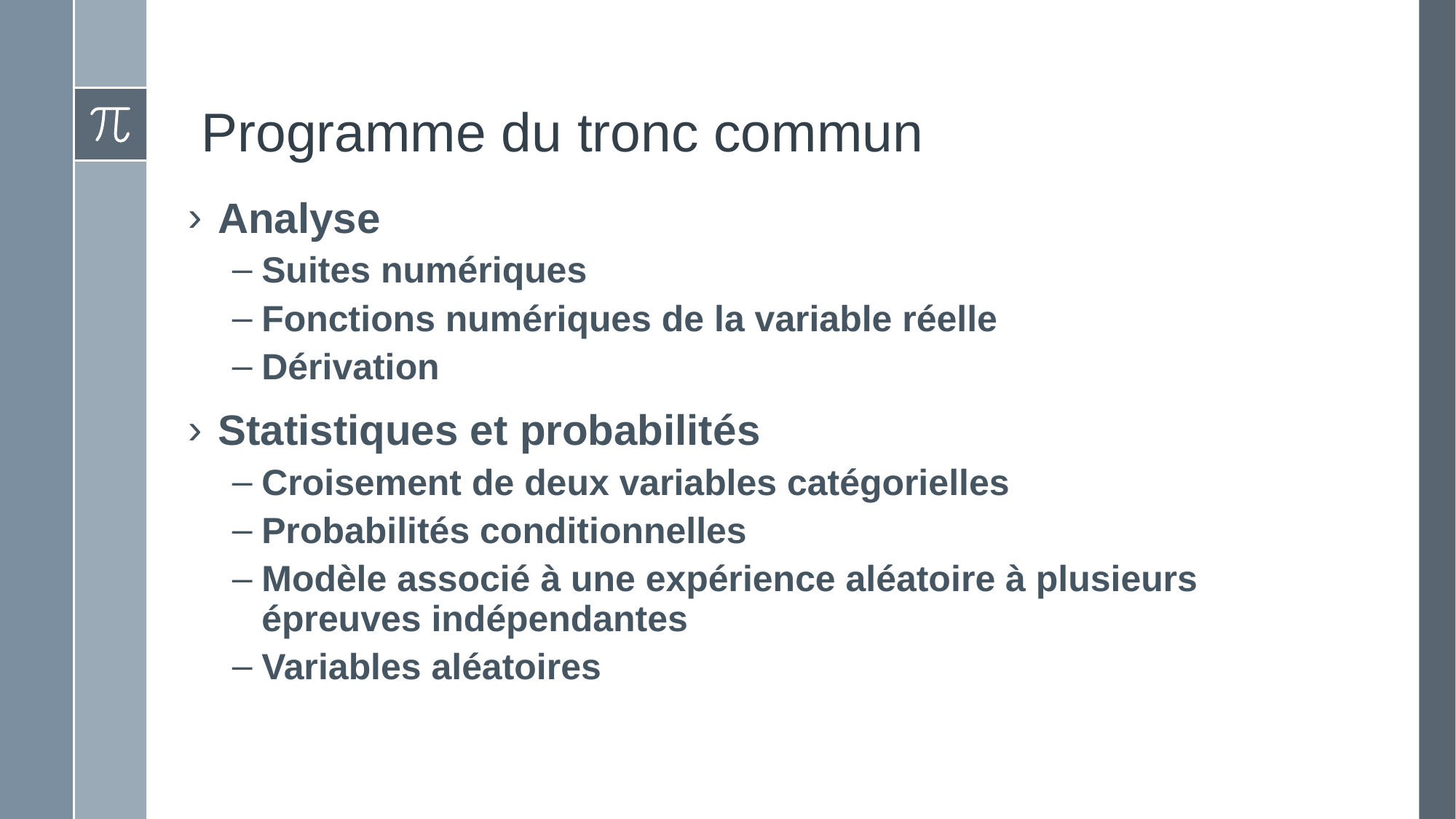

# Programme du tronc commun
Analyse
Suites numériques
Fonctions numériques de la variable réelle
Dérivation
Statistiques et probabilités
Croisement de deux variables catégorielles
Probabilités conditionnelles
Modèle associé à une expérience aléatoire à plusieurs épreuves indépendantes
Variables aléatoires